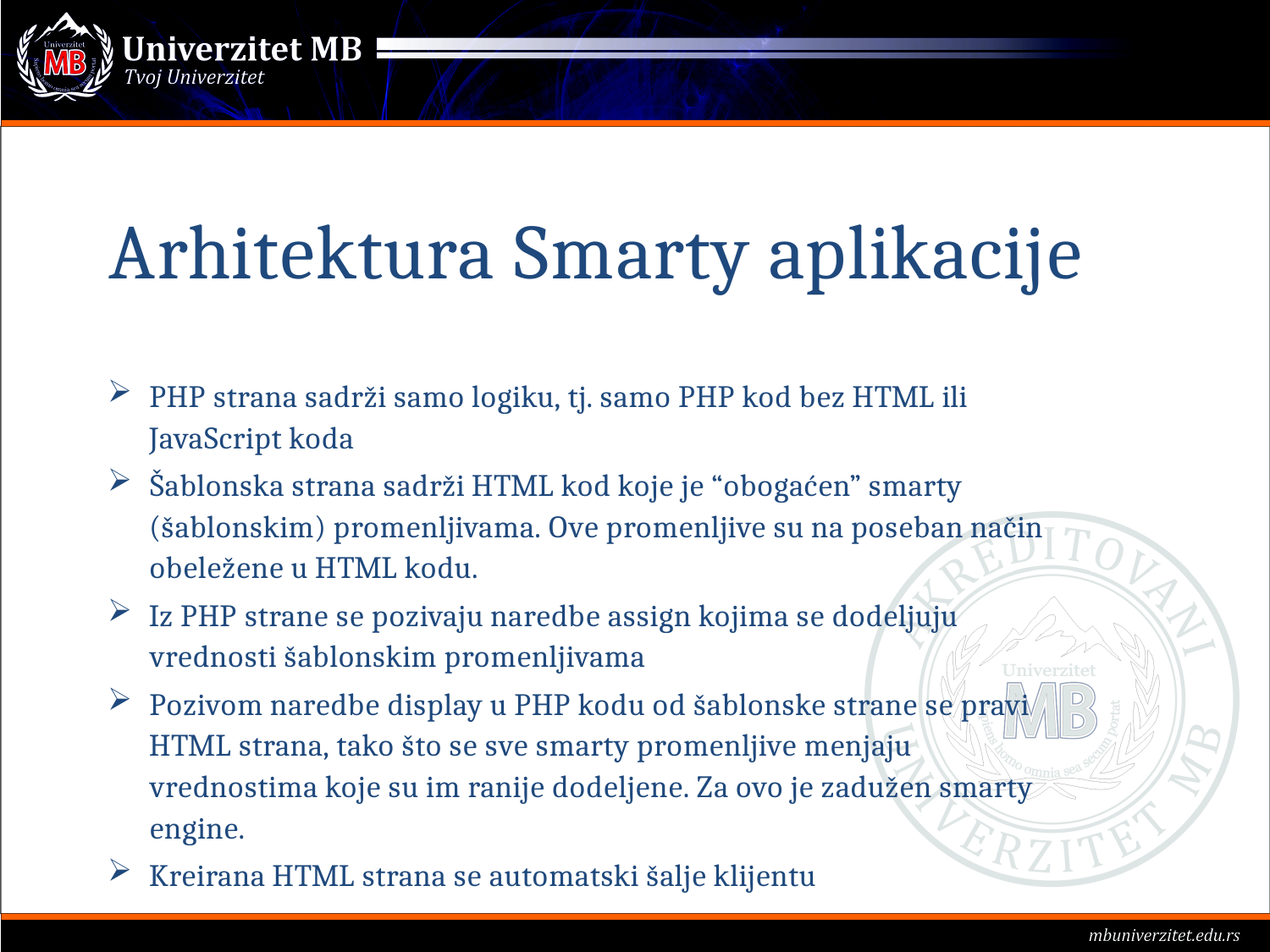

# Arhitektura Smarty aplikacije
PHP strana sadrži samo logiku, tj. samo PHP kod bez HTML ili JavaScript koda
Šablonska strana sadrži HTML kod koje je “obogaćen” smarty (šablonskim) promenljivama. Ove promenljive su na poseban način obeležene u HTML kodu.
Iz PHP strane se pozivaju naredbe assign kojima se dodeljuju vrednosti šablonskim promenljivama
Pozivom naredbe display u PHP kodu od šablonske strane se pravi HTML strana, tako što se sve smarty promenljive menjaju vrednostima koje su im ranije dodeljene. Za ovo je zadužen smarty engine.
Kreirana HTML strana se automatski šalje klijentu